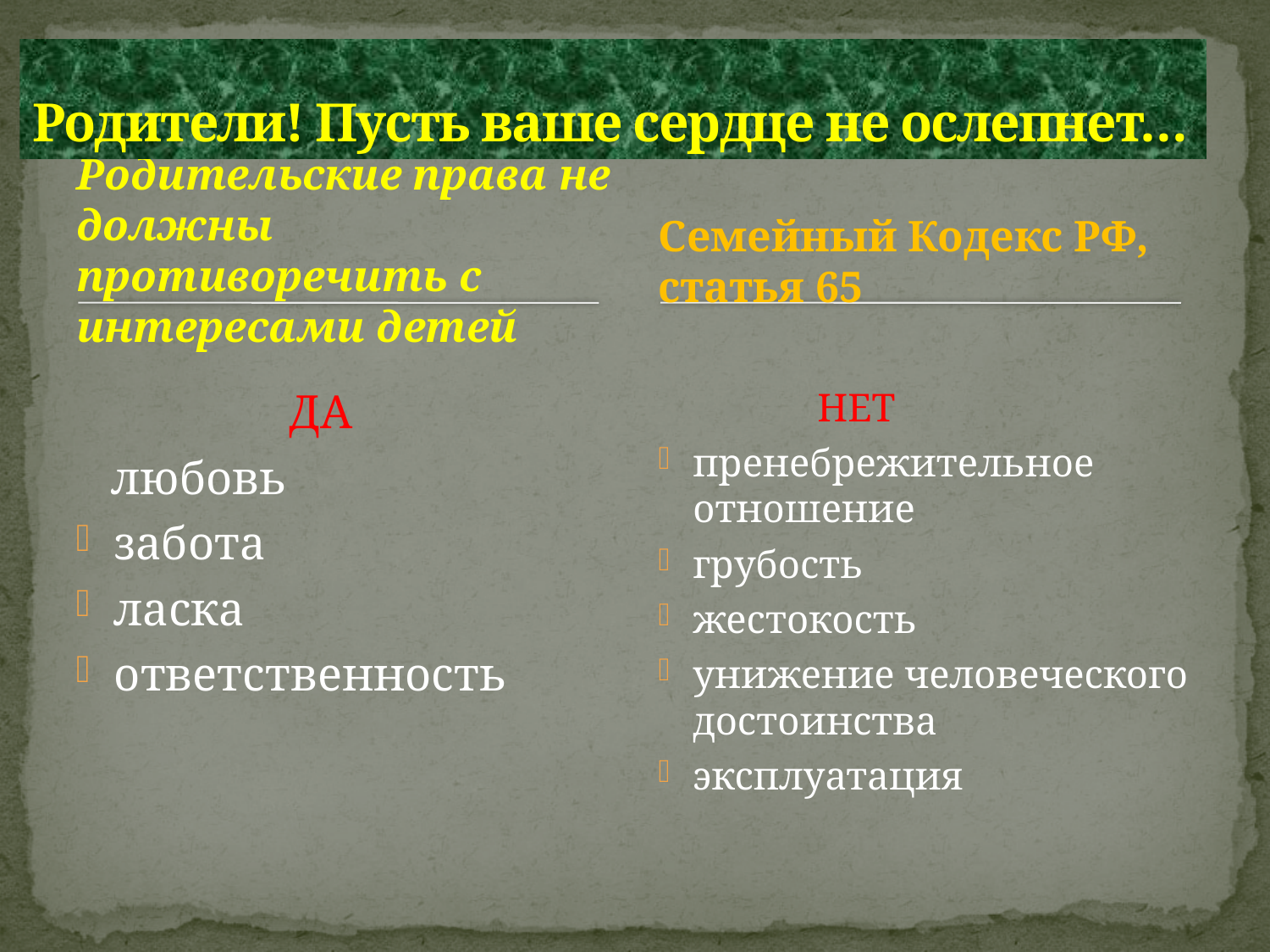

# Родители! Пусть ваше сердце не ослепнет…
Родительские права не должны противоречить с интересами детей
Семейный Кодекс РФ, статья 65
                  ДА
   любовь
забота
ласка
ответственность

                НЕТ
пренебрежительное отношение
грубость
жестокость
унижение человеческого достоинства
эксплуатация